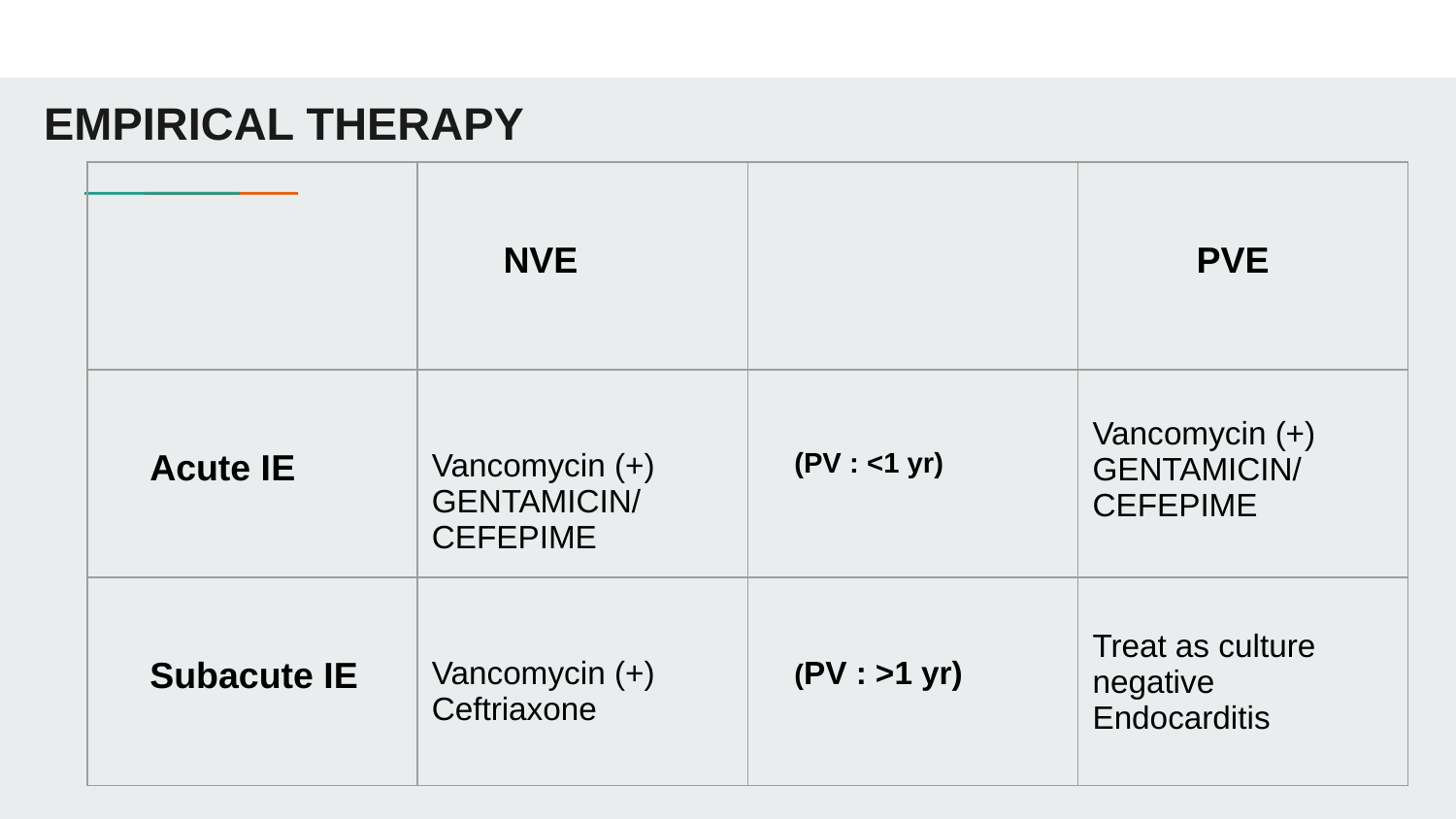

# EMPIRICAL THERAPY
|  | NVE |  | PVE |
| --- | --- | --- | --- |
| Acute IE | Vancomycin (+) GENTAMICIN/ CEFEPIME | (PV : <1 yr) | Vancomycin (+) GENTAMICIN/ CEFEPIME |
| Subacute IE | Vancomycin (+) Ceftriaxone | (PV : >1 yr) | Treat as culture negative Endocarditis |